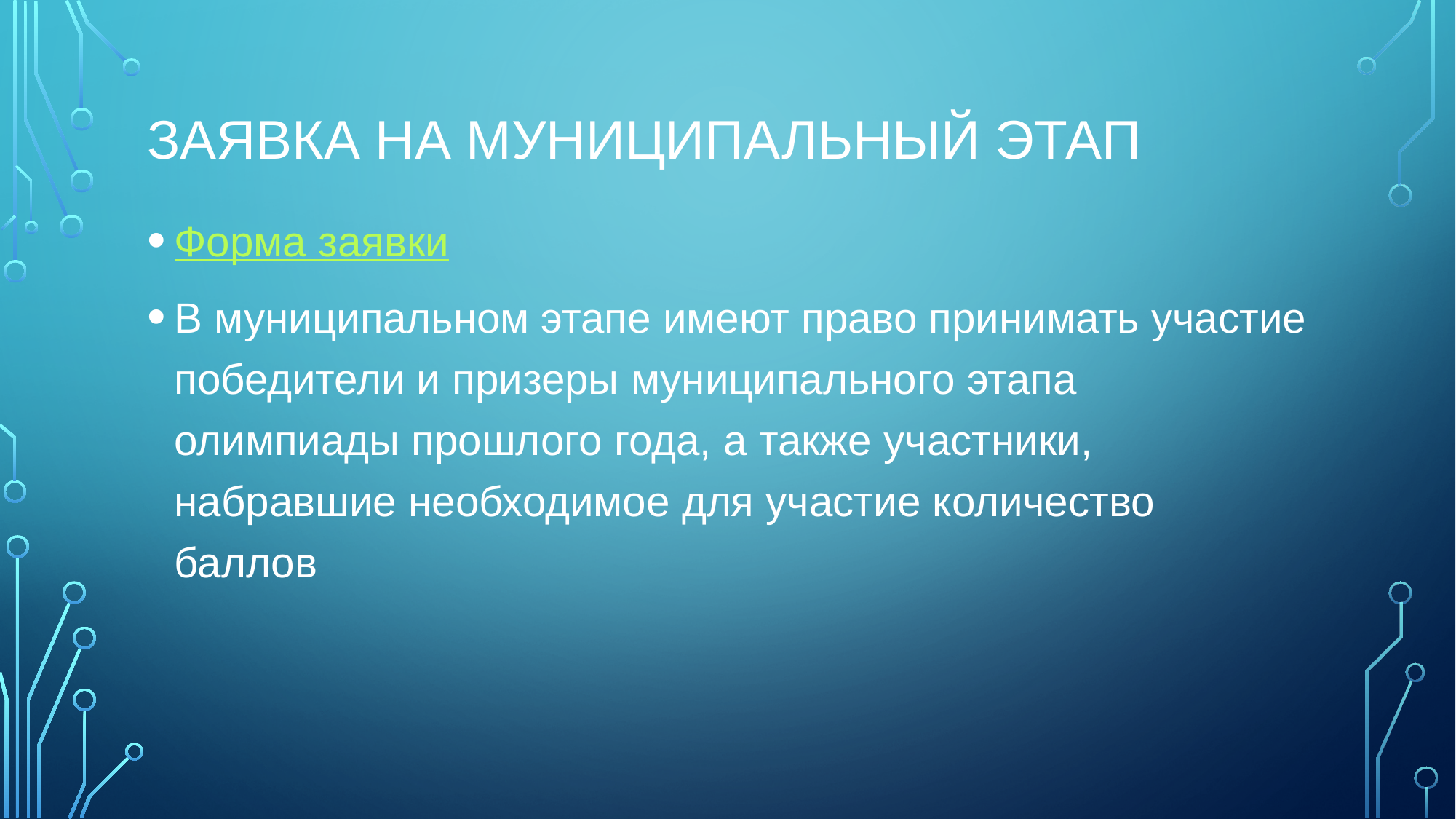

# Заявка на муниципальный этап
Форма заявки
В муниципальном этапе имеют право принимать участие победители и призеры муниципального этапа олимпиады прошлого года, а также участники, набравшие необходимое для участие количество баллов